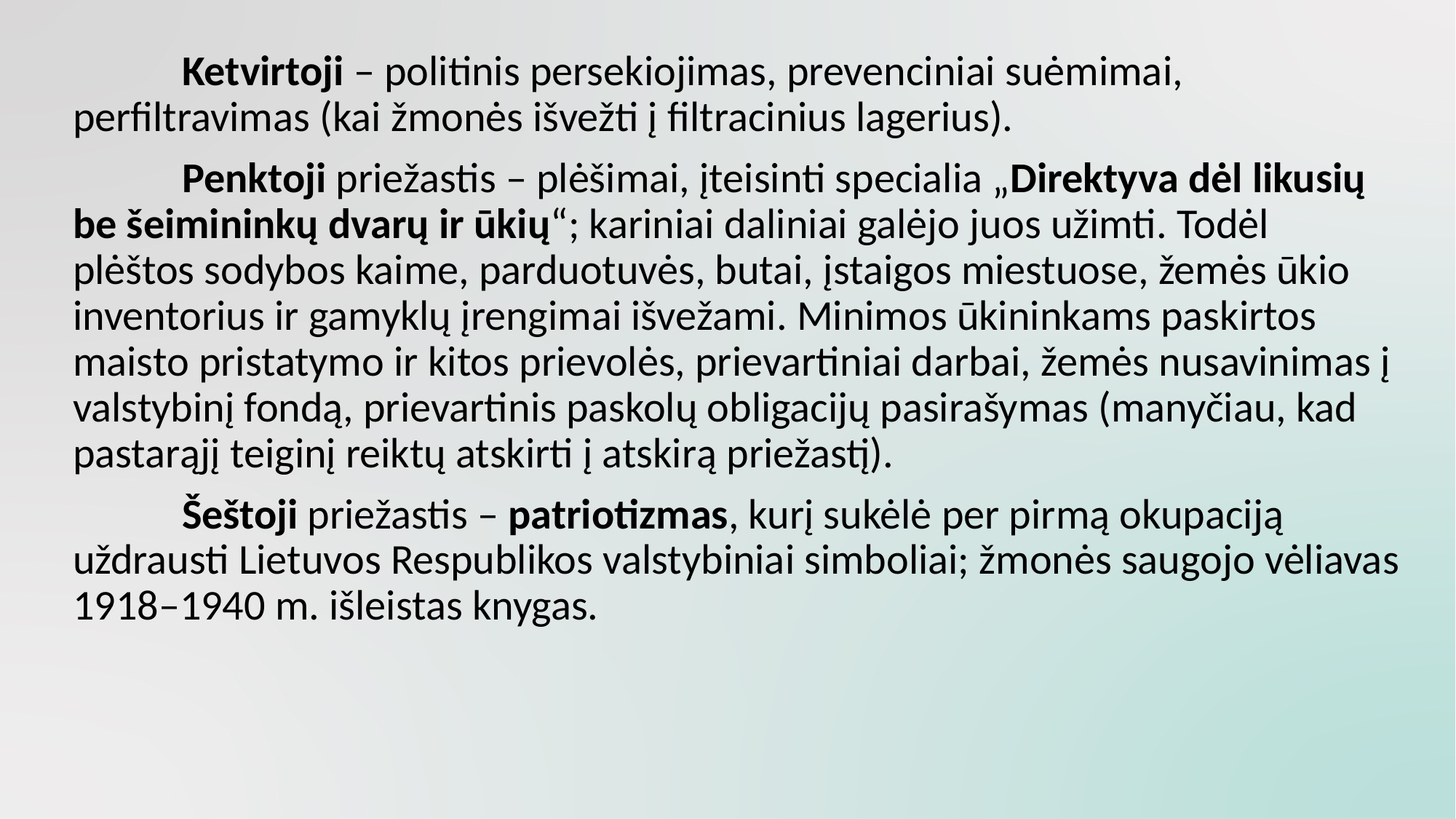

Ketvirtoji – politinis persekiojimas, prevenciniai suėmimai, perfiltravimas (kai žmonės išvežti į filtracinius lagerius).
	 	Penktoji priežastis – plėšimai, įteisinti specialia „Direktyva dėl likusių be šeimininkų dvarų ir ūkių“; kariniai daliniai galėjo juos užimti. Todėl plėštos sodybos kaime, parduotuvės, butai, įstaigos miestuose, žemės ūkio inventorius ir gamyklų įrengimai išvežami. Minimos ūkininkams paskirtos maisto pristatymo ir kitos prievolės, prievartiniai darbai, žemės nusavinimas į valstybinį fondą, prievartinis paskolų obligacijų pasirašymas (manyčiau, kad pastarąjį teiginį reiktų atskirti į atskirą priežastį).
	 	Šeštoji priežastis – patriotizmas, kurį sukėlė per pirmą okupaciją uždrausti Lietuvos Respublikos valstybiniai simboliai; žmonės saugojo vėliavas 1918–1940 m. išleistas knygas.